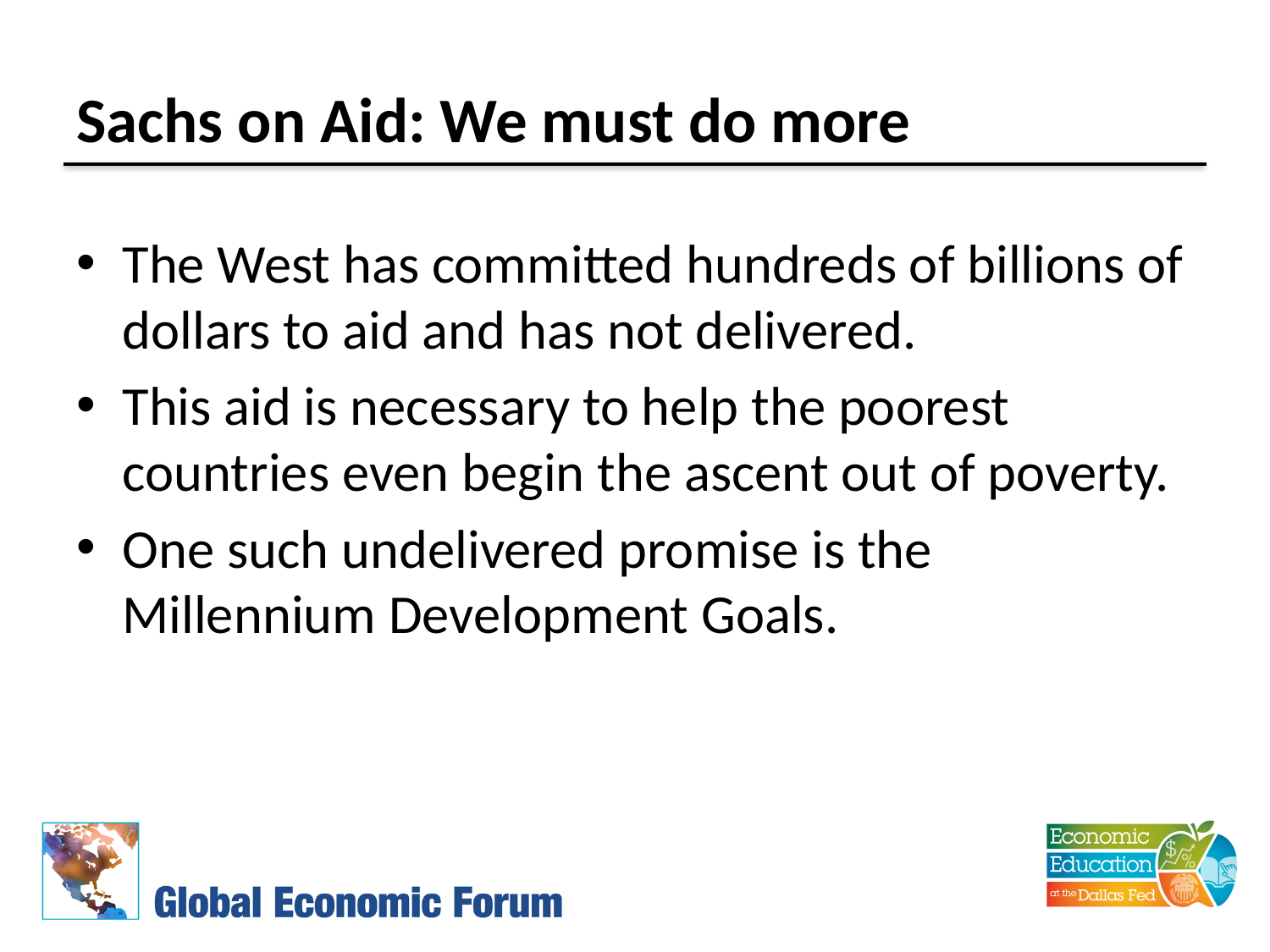

# Sachs on Aid: We must do more
The West has committed hundreds of billions of dollars to aid and has not delivered.
This aid is necessary to help the poorest countries even begin the ascent out of poverty.
One such undelivered promise is the Millennium Development Goals.